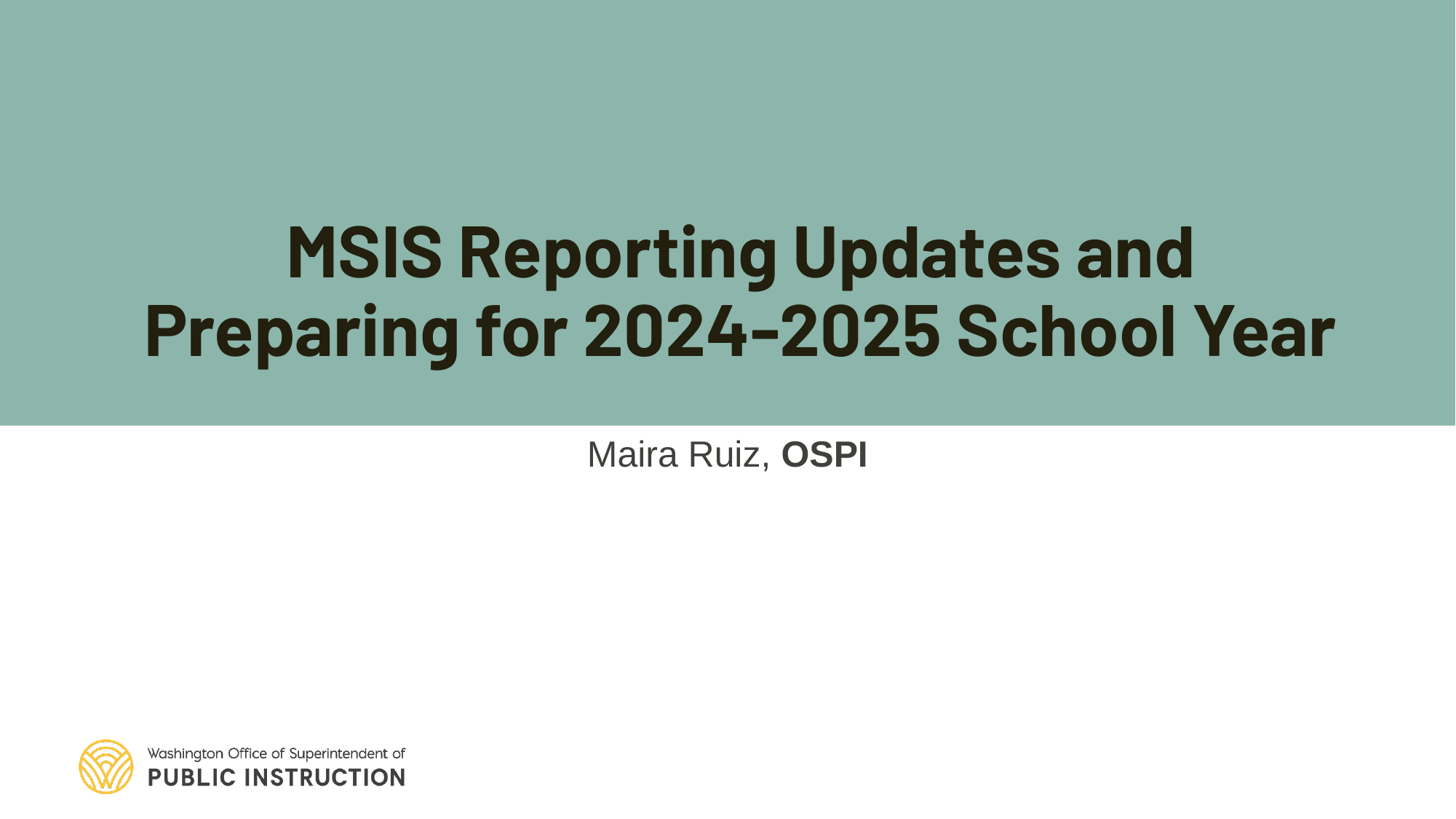

# MSIS Reporting Updates and Preparing for 2024-2025 School Year
Maira Ruiz, OSPI